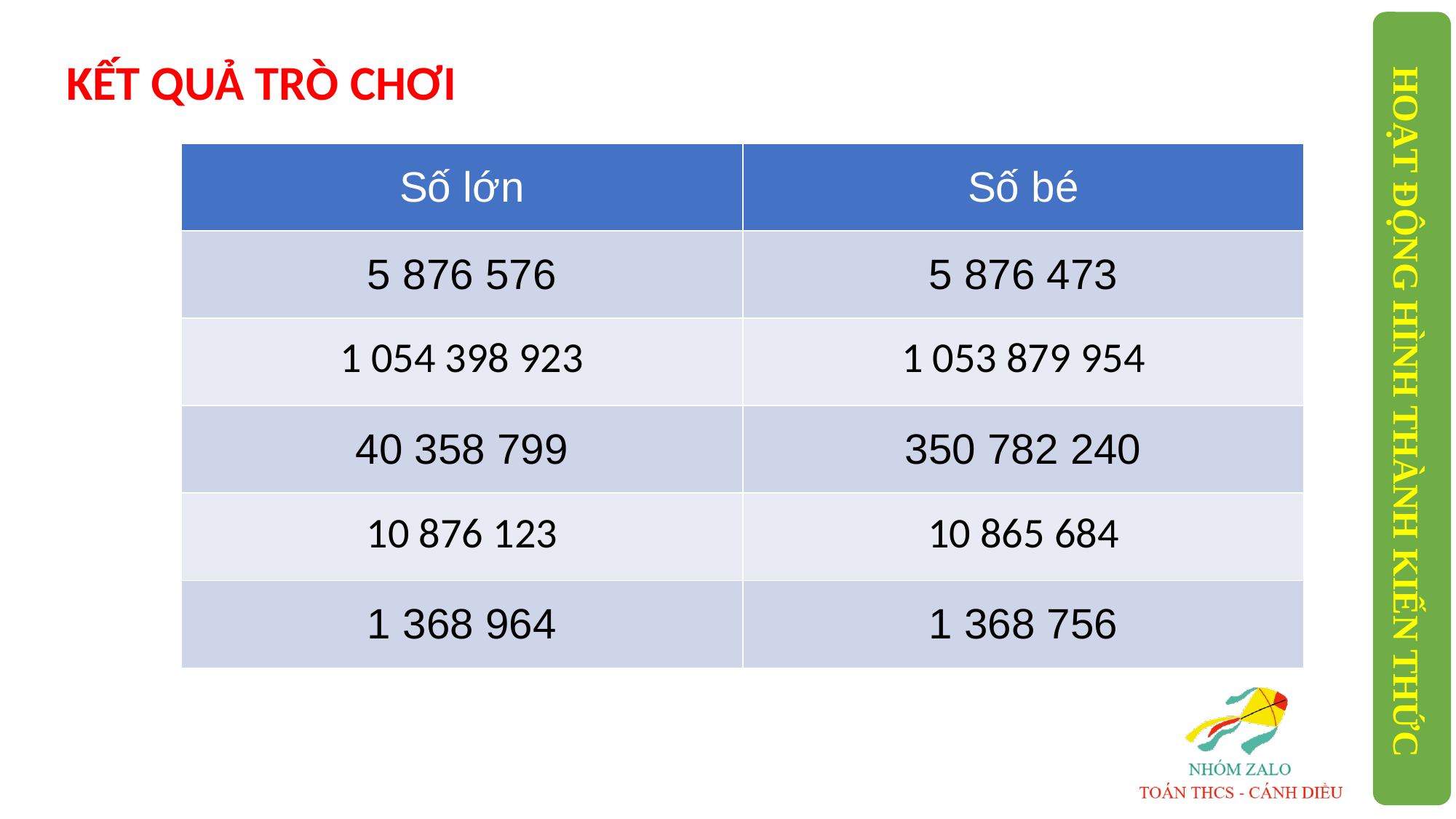

KẾT QUẢ TRÒ CHƠI
| Số lớn | Số bé |
| --- | --- |
| 5 876 576 | 5 876 473 |
| 1 054 398 923 | 1 053 879 954 |
| 40 358 799 | 350 782 240 |
| 10 876 123 | 10 865 684 |
| 1 368 964 | 1 368 756 |

HOẠT ĐỘNG HÌNH THÀNH KIẾN THỨC